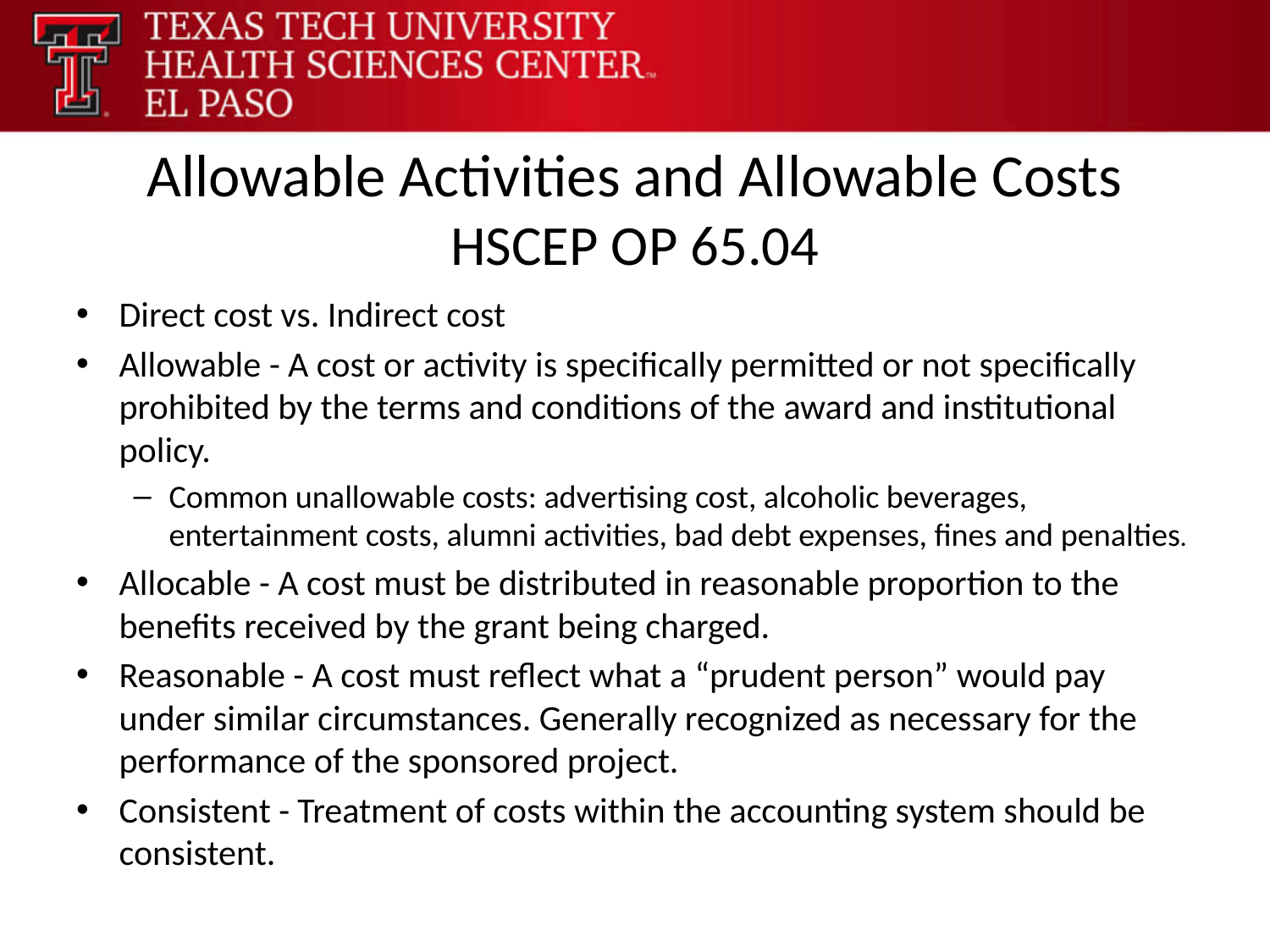

# Allowable Activities and Allowable Costs HSCEP OP 65.04
Direct cost vs. Indirect cost
Allowable - A cost or activity is specifically permitted or not specifically prohibited by the terms and conditions of the award and institutional policy.
Common unallowable costs: advertising cost, alcoholic beverages, entertainment costs, alumni activities, bad debt expenses, fines and penalties.
Allocable - A cost must be distributed in reasonable proportion to the benefits received by the grant being charged.
Reasonable - A cost must reflect what a “prudent person” would pay under similar circumstances. Generally recognized as necessary for the performance of the sponsored project.
Consistent - Treatment of costs within the accounting system should be consistent.